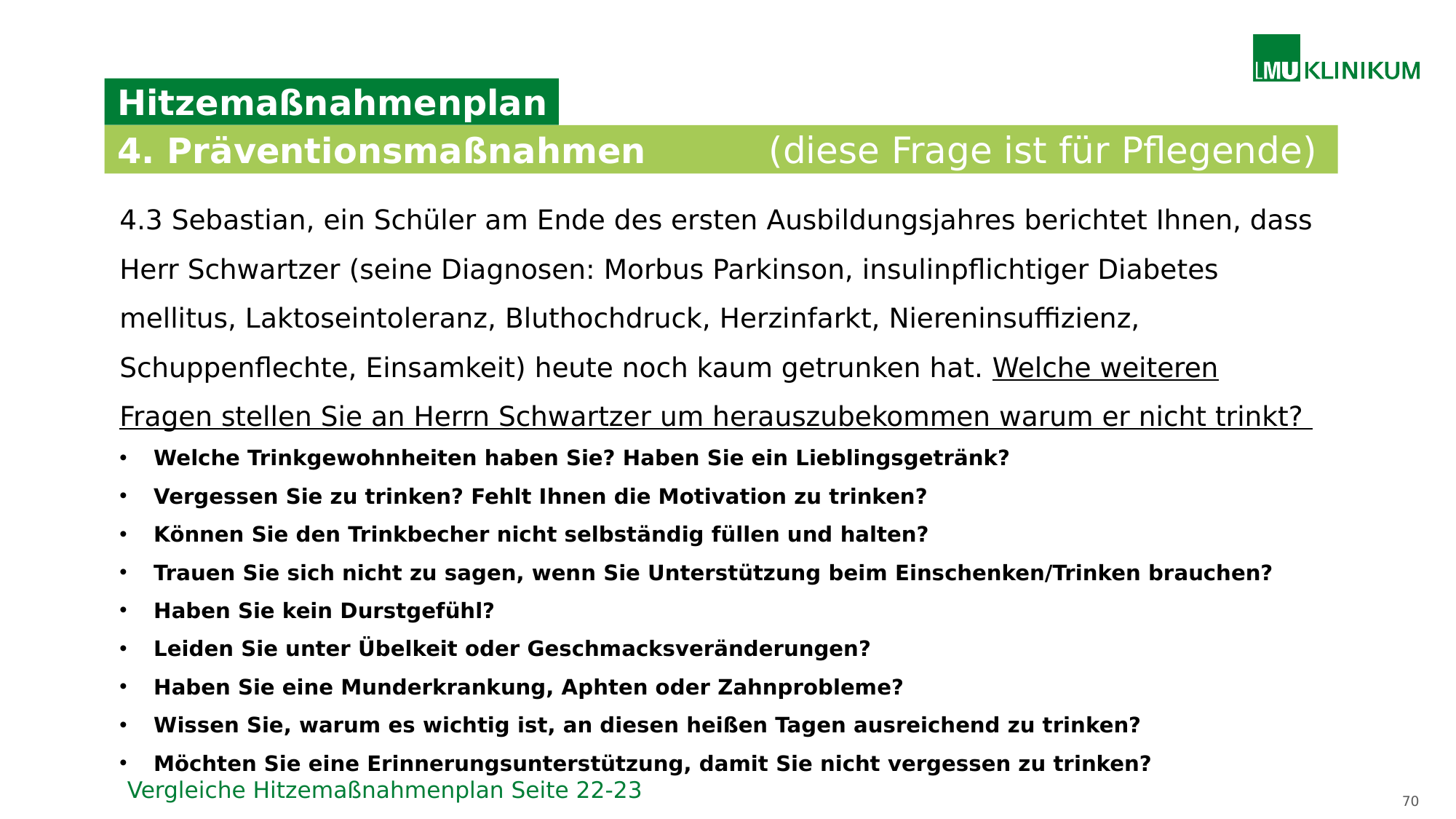

# Hitzemaßnahmenplan
4. Präventionsmaßnahmen          (diese Frage ist für Pflegende)
4.3 Sebastian, ein Schüler am Ende des ersten Ausbildungsjahres berichtet Ihnen, dass Herr Schwartzer (seine Diagnosen: Morbus Parkinson, insulinpflichtiger Diabetes mellitus, Laktoseintoleranz, Bluthochdruck, Herzinfarkt, Niereninsuffizienz, Schuppenflechte, Einsamkeit) heute noch kaum getrunken hat. Welche weiteren Fragen stellen Sie an Herrn Schwartzer um herauszubekommen warum er nicht trinkt?
Welche Trinkgewohnheiten haben Sie? Haben Sie ein Lieblingsgetränk?
Vergessen Sie zu trinken? Fehlt Ihnen die Motivation zu trinken?
Können Sie den Trinkbecher nicht selbständig füllen und halten?
Trauen Sie sich nicht zu sagen, wenn Sie Unterstützung beim Einschenken/Trinken brauchen?
Haben Sie kein Durstgefühl?
Leiden Sie unter Übelkeit oder Geschmacksveränderungen?
Haben Sie eine Munderkrankung, Aphten oder Zahnprobleme?
Wissen Sie, warum es wichtig ist, an diesen heißen Tagen ausreichend zu trinken?
Möchten Sie eine Erinnerungsunterstützung, damit Sie nicht vergessen zu trinken?

 Vergleiche Hitzemaßnahmenplan Seite 22-23
70